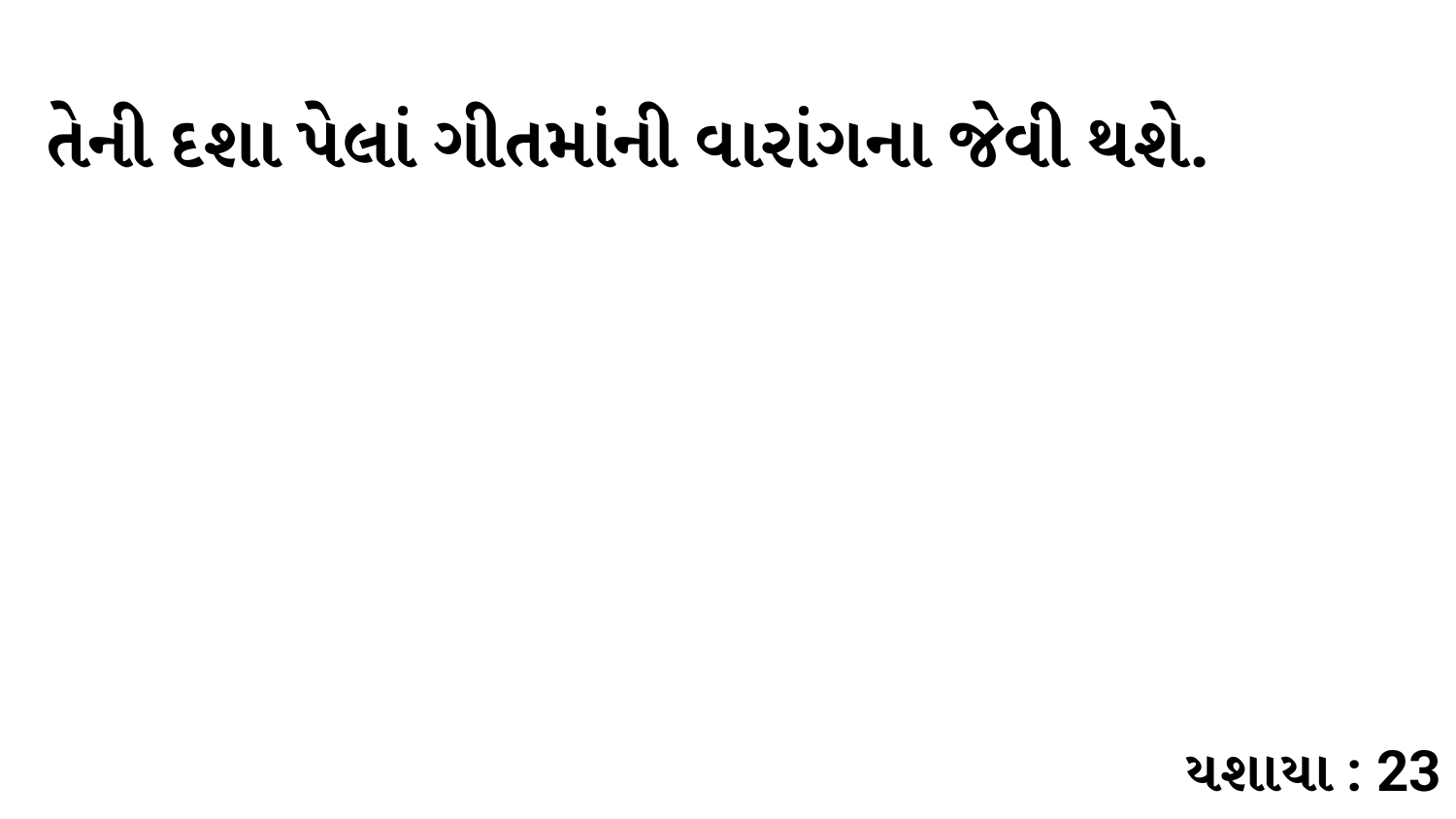

તેની દશા પેલાં ગીતમાંની વારાંગના જેવી થશે.
યશાયા : 23